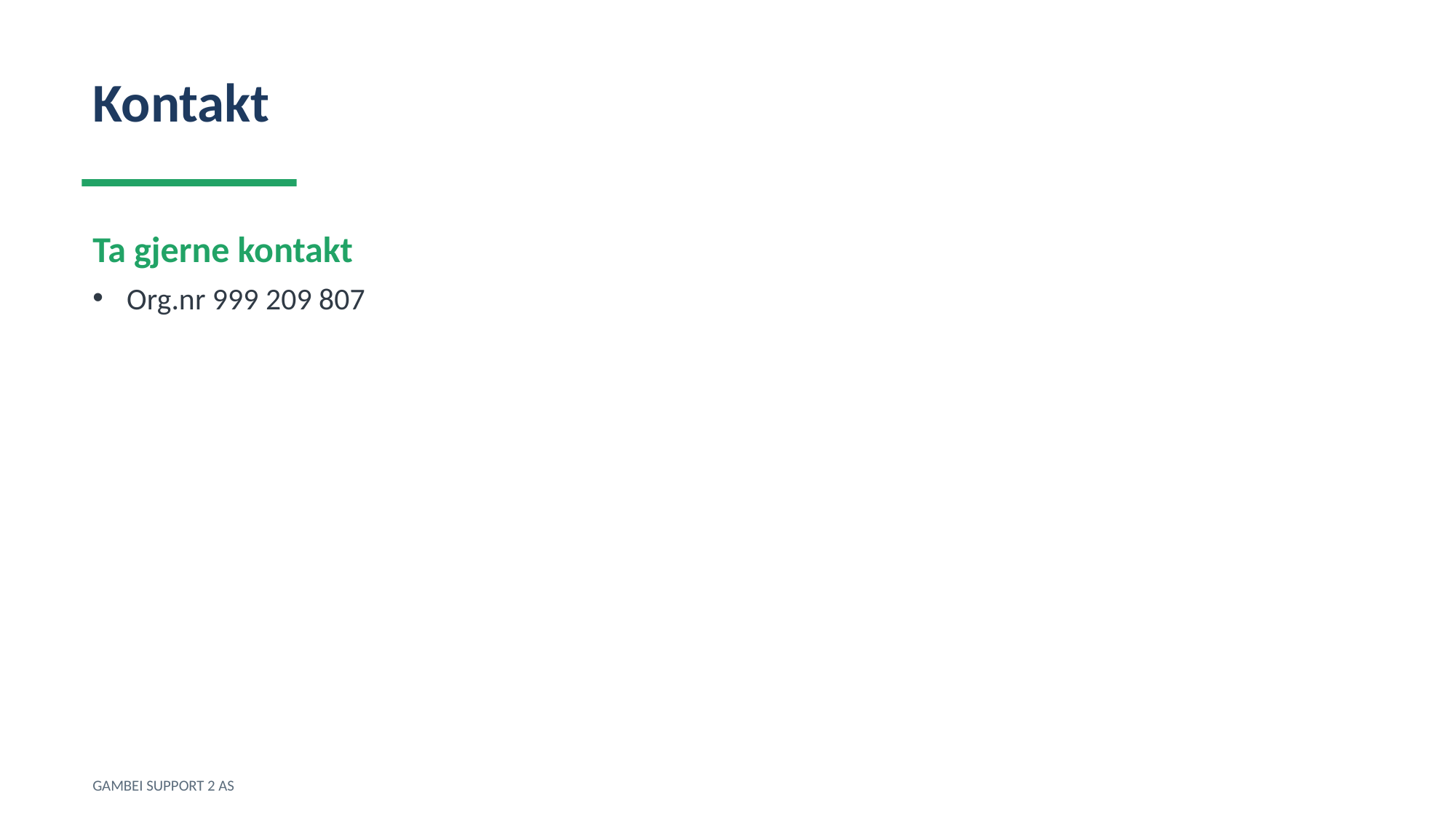

Kontakt

Ta gjerne kontakt
Org.nr 999 209 807
GAMBEI SUPPORT 2 AS